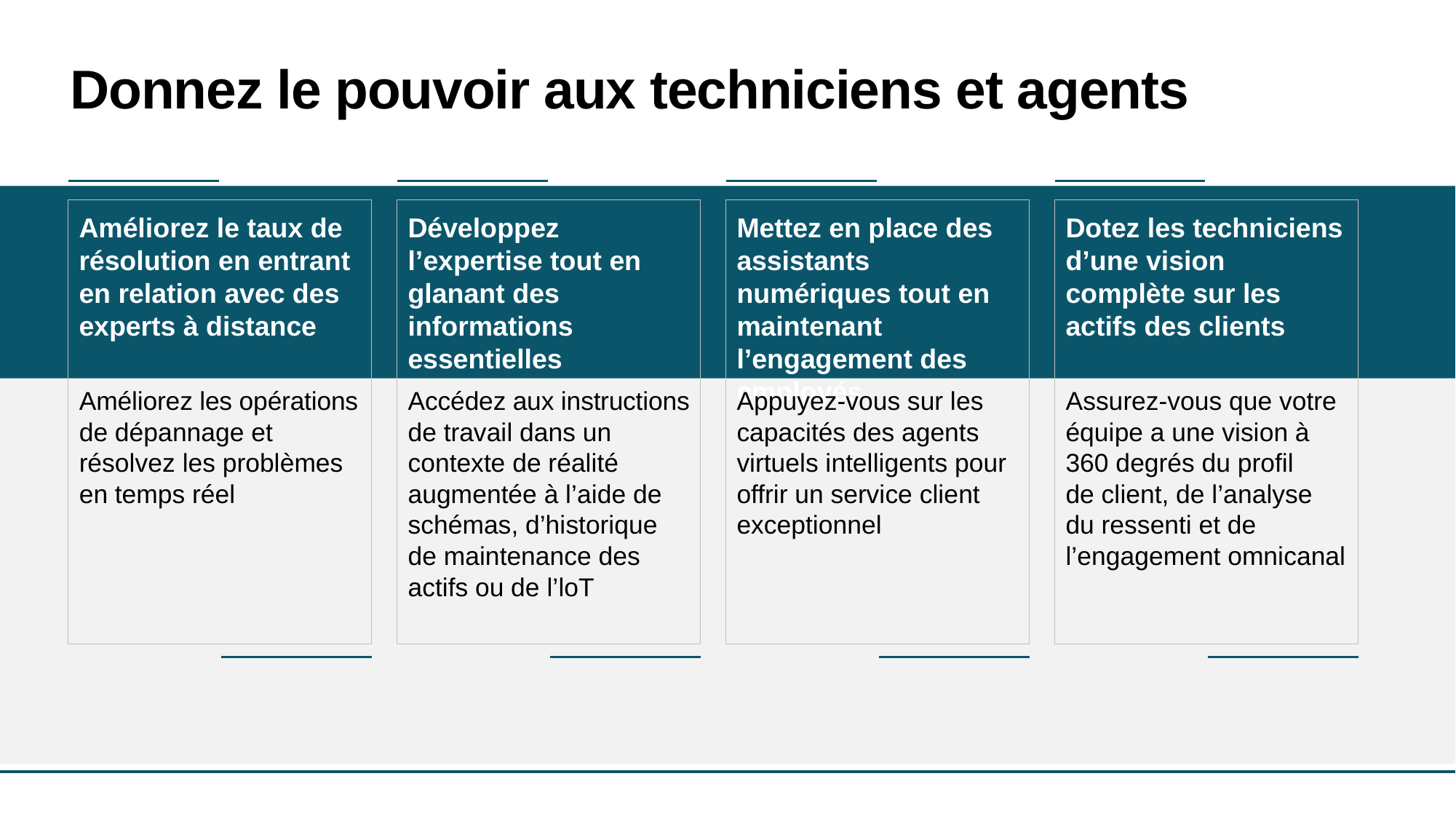

# Donnez le pouvoir aux techniciens et agents
Améliorez le taux de résolution en entrant en relation avec des experts à distance
Améliorez les opérations de dépannage et
résolvez les problèmes
en temps réel
Développez l’expertise tout en glanant des informations essentielles
Accédez aux instructions de travail dans un contexte de réalité augmentée à l’aide de schémas, d’historique
de maintenance des actifs ou de l’loT
Mettez en place des assistants numériques tout en maintenant l’engagement des employés
Appuyez-vous sur les capacités des agents virtuels intelligents pour offrir un service client exceptionnel
Dotez les techniciens d’une vision complète sur les actifs des clients
Assurez-vous que votre équipe a une vision à 360 degrés du profil
de client, de l’analyse
du ressenti et de l’engagement omnicanal